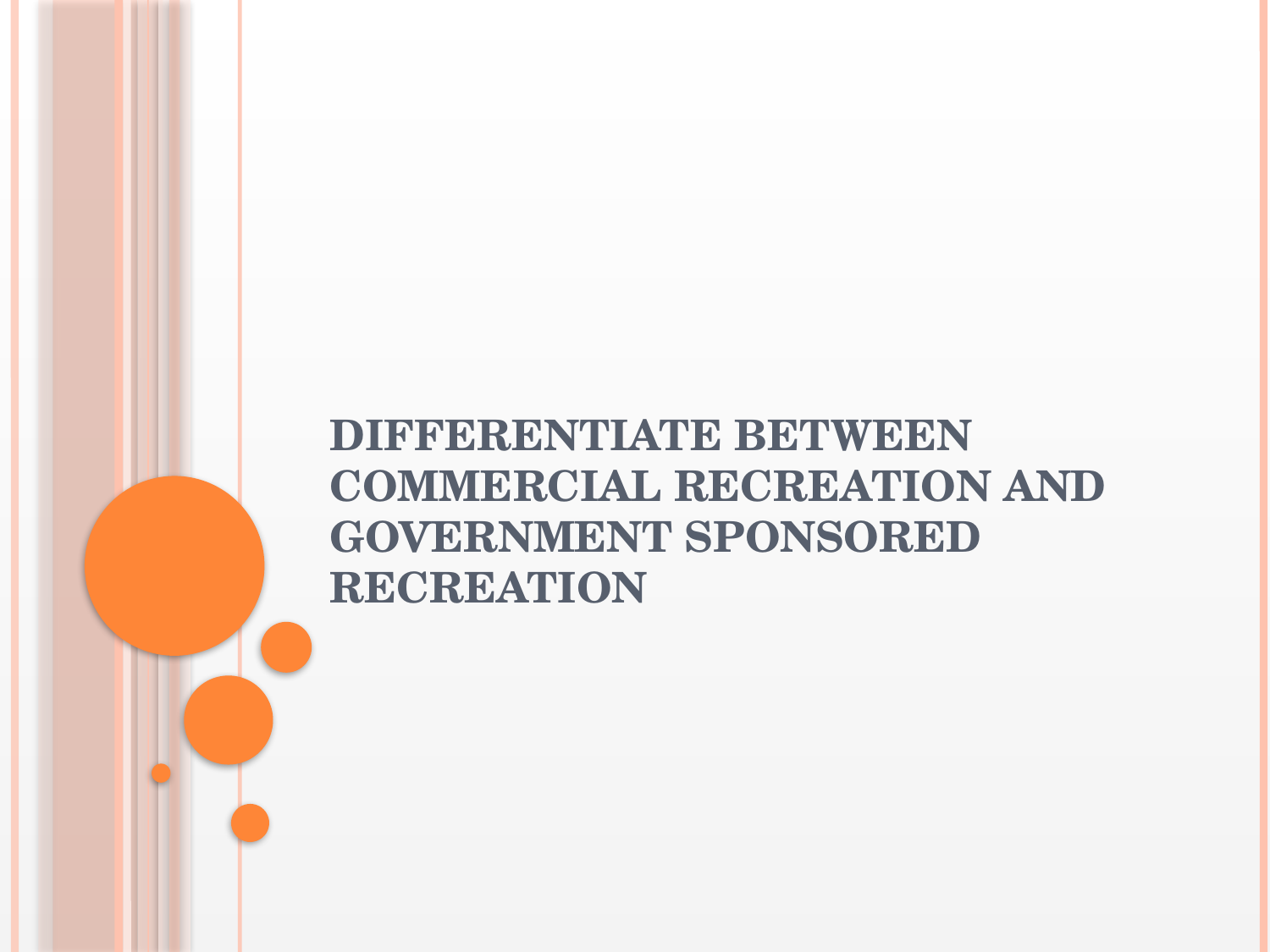

# Differentiate Between Commercial Recreation and Government Sponsored Recreation